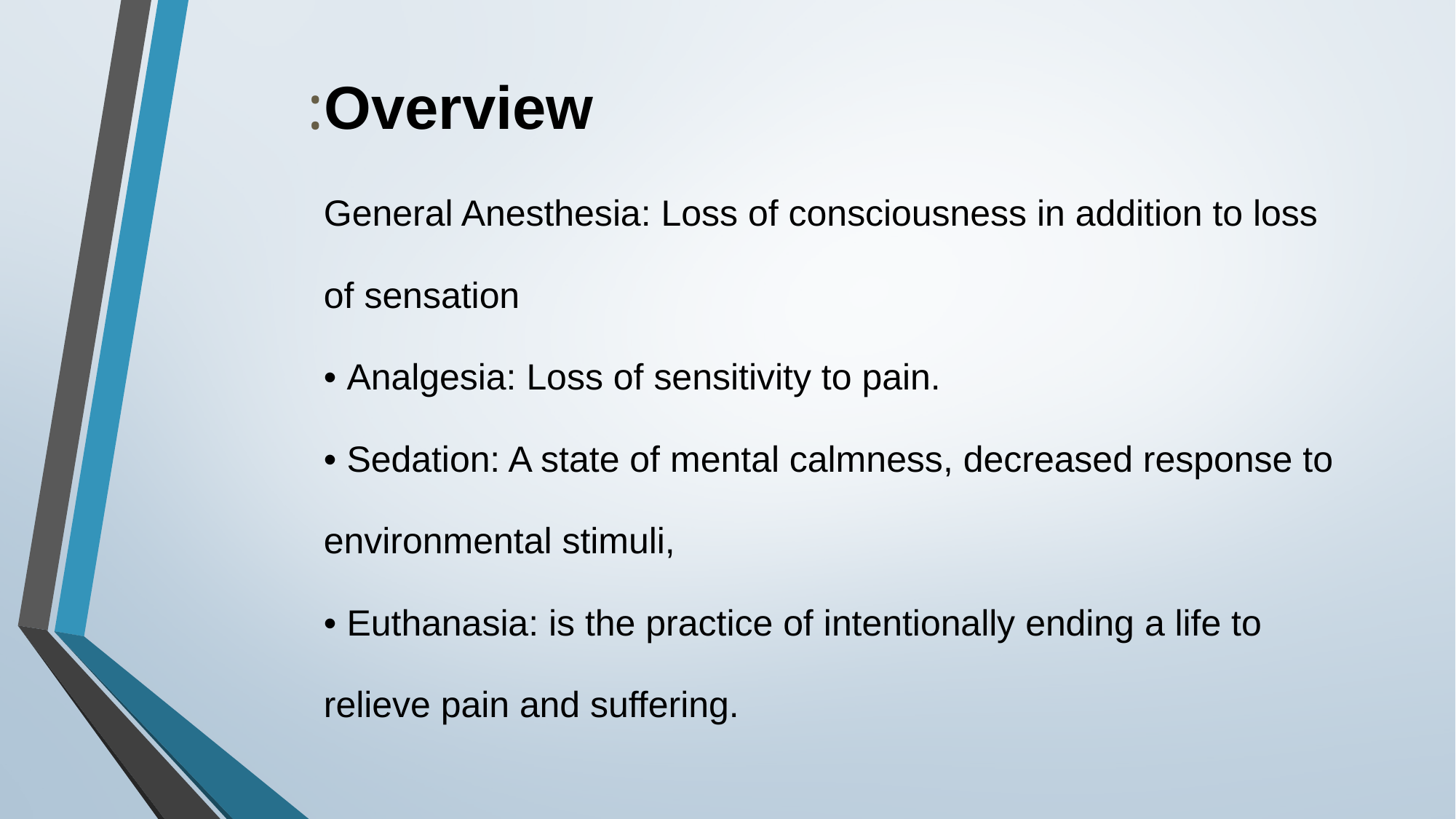

# Overview:
General Anesthesia: Loss of consciousness in addition to loss
of sensation
• Analgesia: Loss of sensitivity to pain.
• Sedation: A state of mental calmness, decreased response to
environmental stimuli,
• Euthanasia: is the practice of intentionally ending a life to
relieve pain and suffering.